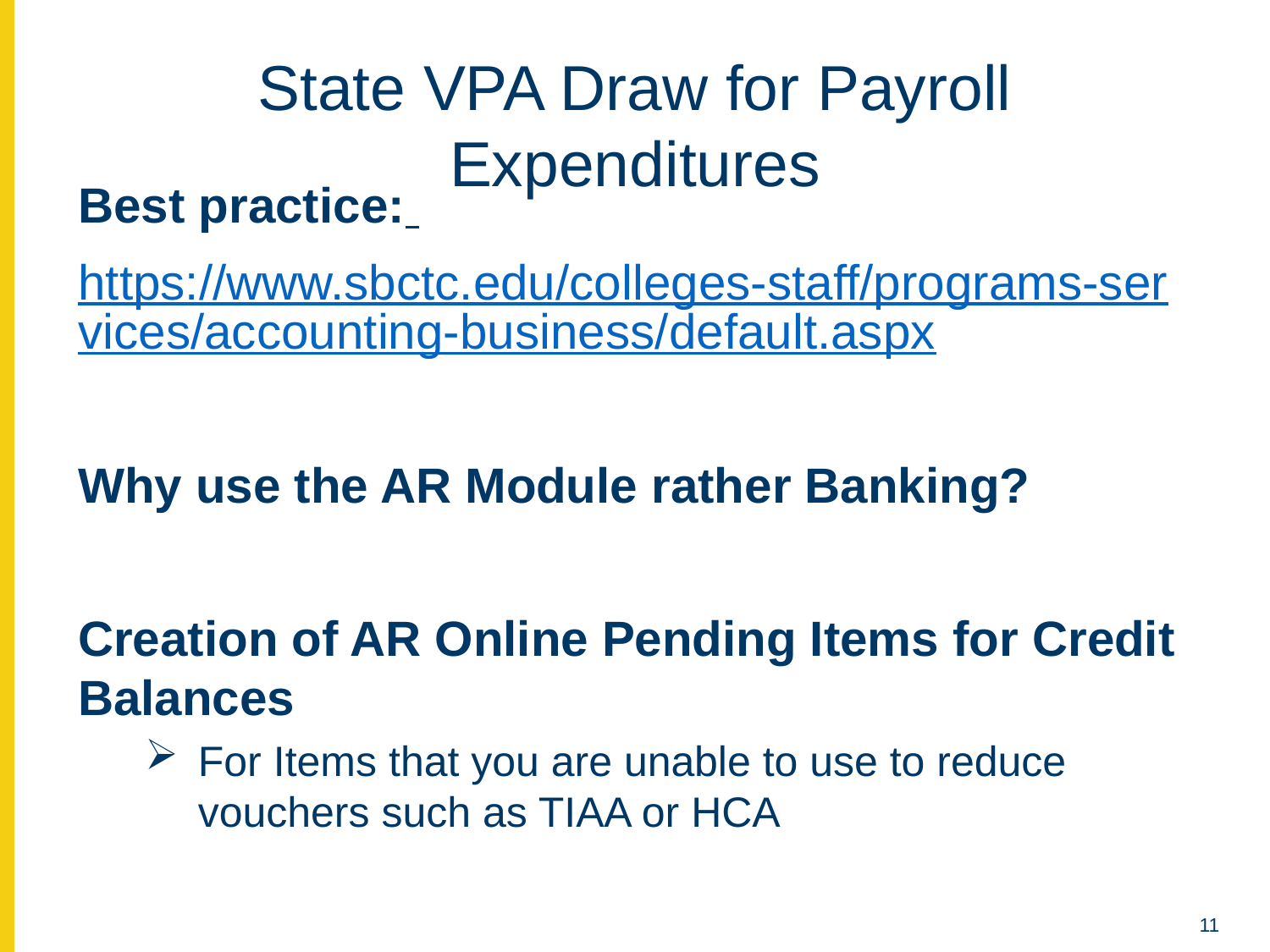

# State VPA Draw for Payroll Expenditures
Best practice:
https://www.sbctc.edu/colleges-staff/programs-services/accounting-business/default.aspx

Why use the AR Module rather Banking?

Creation of AR Online Pending Items for Credit Balances
For Items that you are unable to use to reduce vouchers such as TIAA or HCA

11